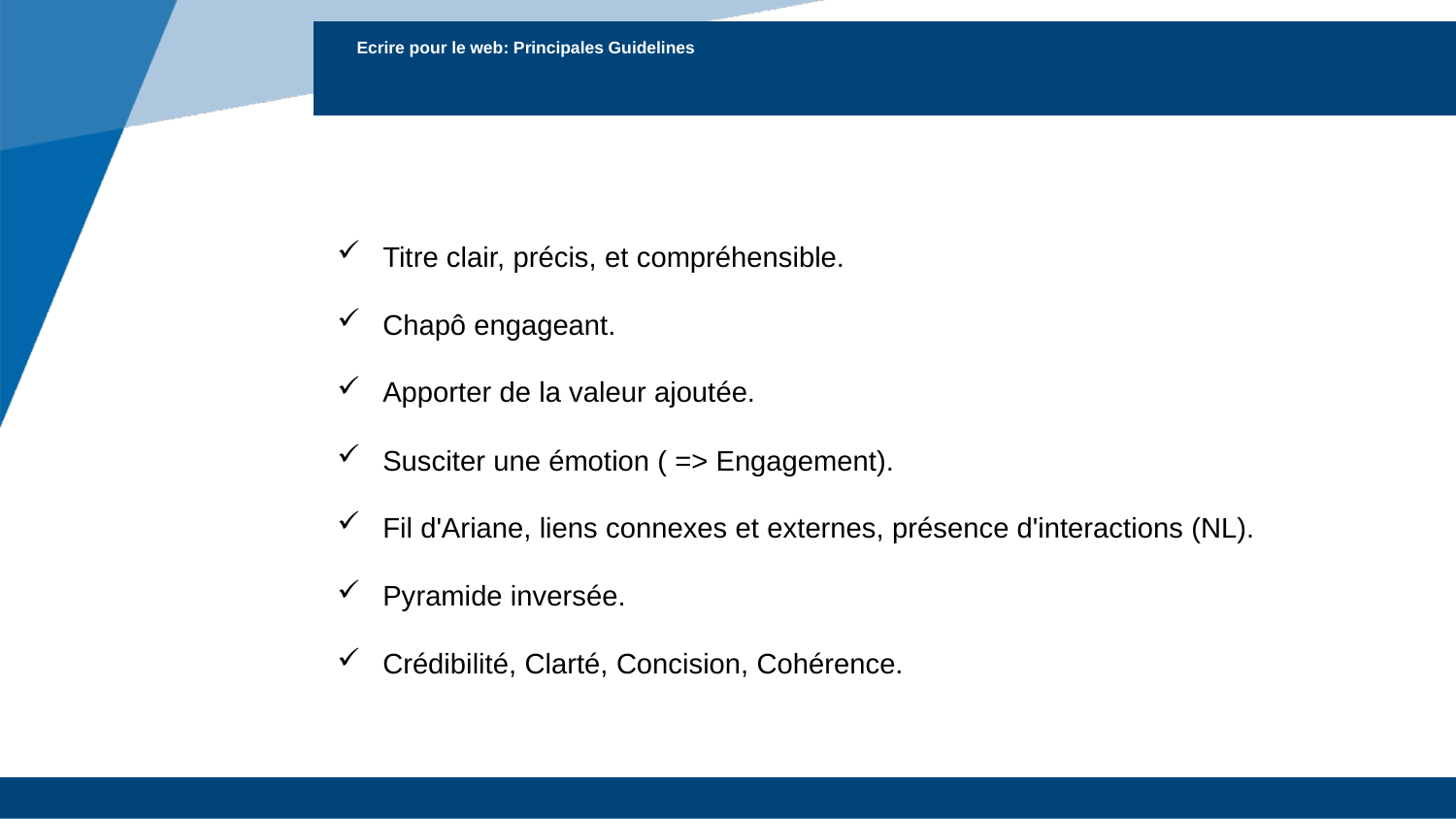

# Ecrire pour le web: Principales Guidelines

Titre clair, précis, et compréhensible.

Chapô engageant.

Apporter de la valeur ajoutée.

Susciter une émotion ( => Engagement).

Fil d'Ariane, liens connexes et externes, présence d'interactions (NL).

Pyramide inversée.

Crédibilité, Clarté, Concision, Cohérence.